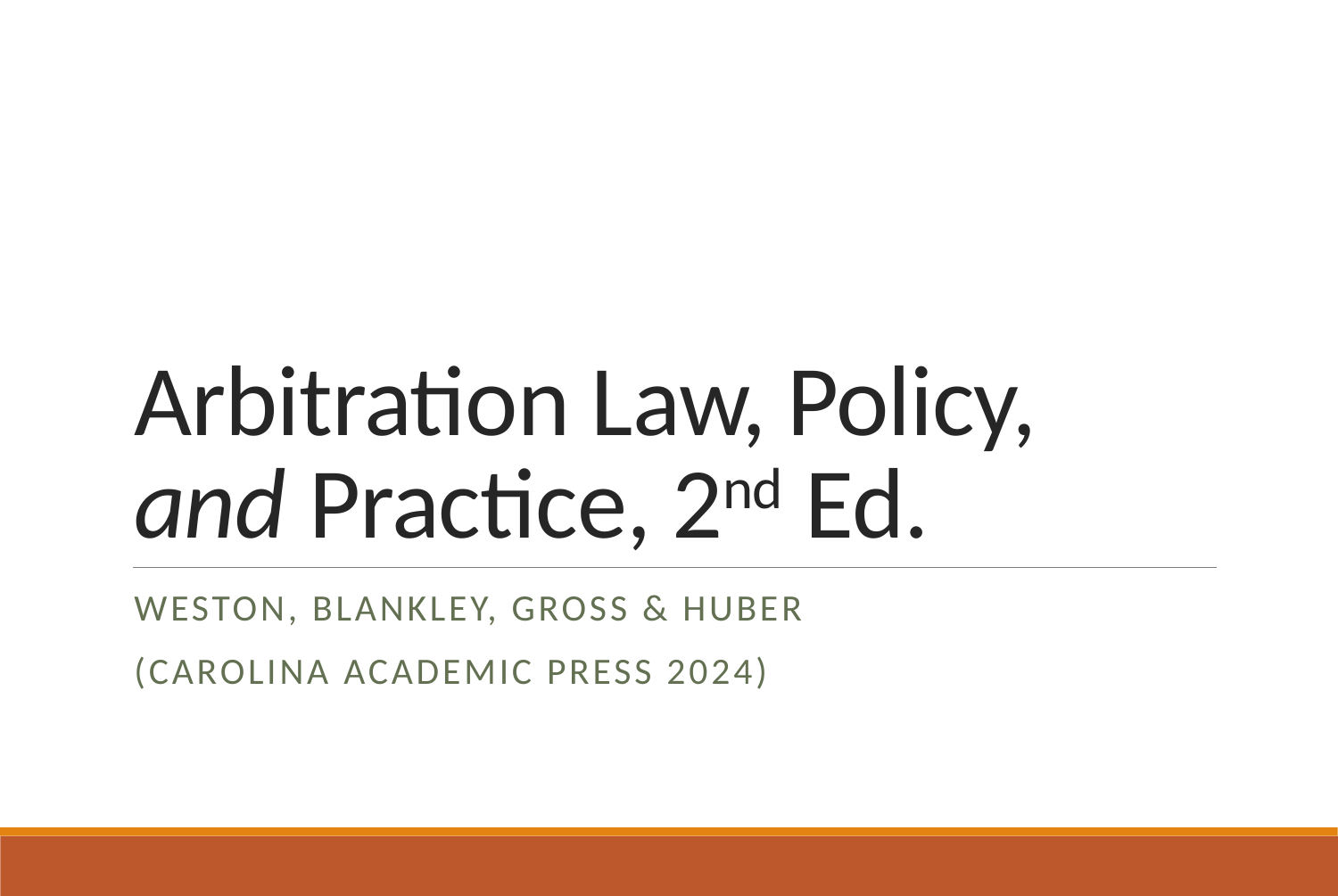

# Arbitration Law, Policy, and Practice, 2nd Ed.
Weston, Blankley, Gross & Huber
(Carolina Academic Press 2024)